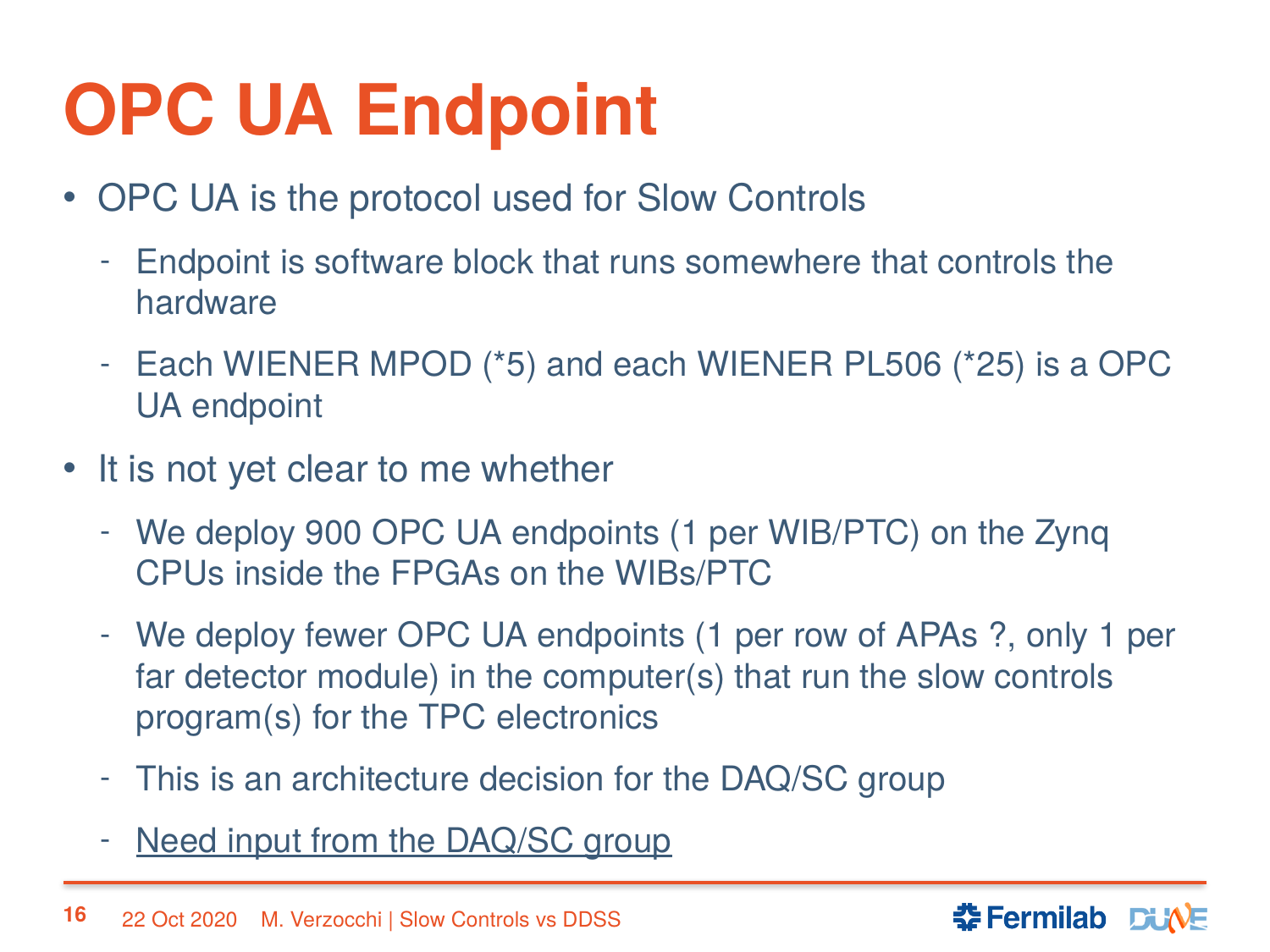

# OPC UA Endpoint
OPC UA is the protocol used for Slow Controls
Endpoint is software block that runs somewhere that controls the hardware
Each WIENER MPOD (*5) and each WIENER PL506 (*25) is a OPC UA endpoint
It is not yet clear to me whether
We deploy 900 OPC UA endpoints (1 per WIB/PTC) on the Zynq CPUs inside the FPGAs on the WIBs/PTC
We deploy fewer OPC UA endpoints (1 per row of APAs ?, only 1 per far detector module) in the computer(s) that run the slow controls program(s) for the TPC electronics
This is an architecture decision for the DAQ/SC group
Need input from the DAQ/SC group

16
22 Oct 2020
M. Verzocchi | Slow Controls vs DDSS